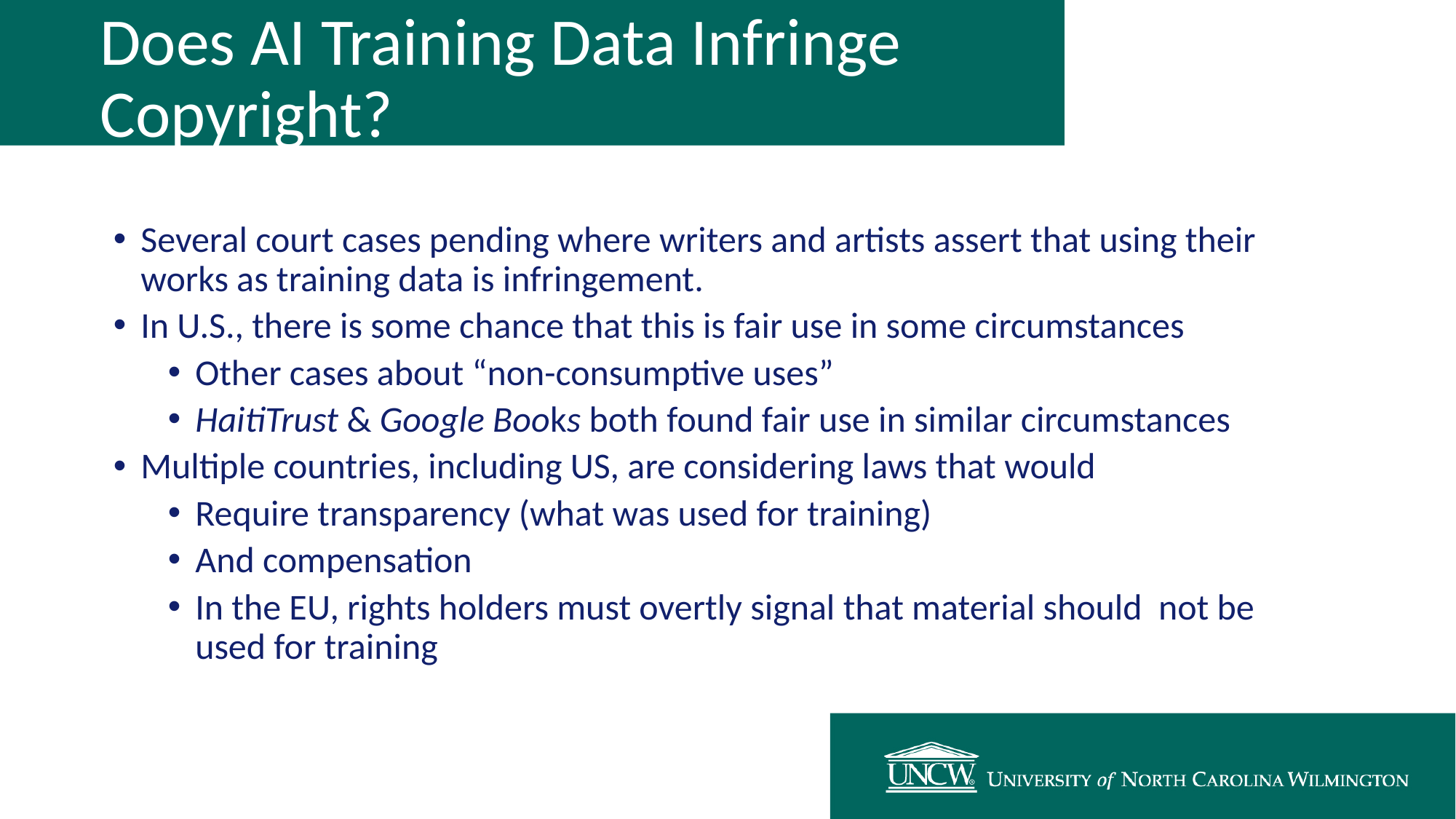

# Does AI Training Data Infringe Copyright?

Several court cases pending where writers and artists assert that using their works as training data is infringement.
In U.S., there is some chance that this is fair use in some circumstances
Other cases about “non-consumptive uses”
HaitiTrust & Google Books both found fair use in similar circumstances
Multiple countries, including US, are considering laws that would
Require transparency (what was used for training)
And compensation
In the EU, rights holders must overtly signal that material should  not be used for training